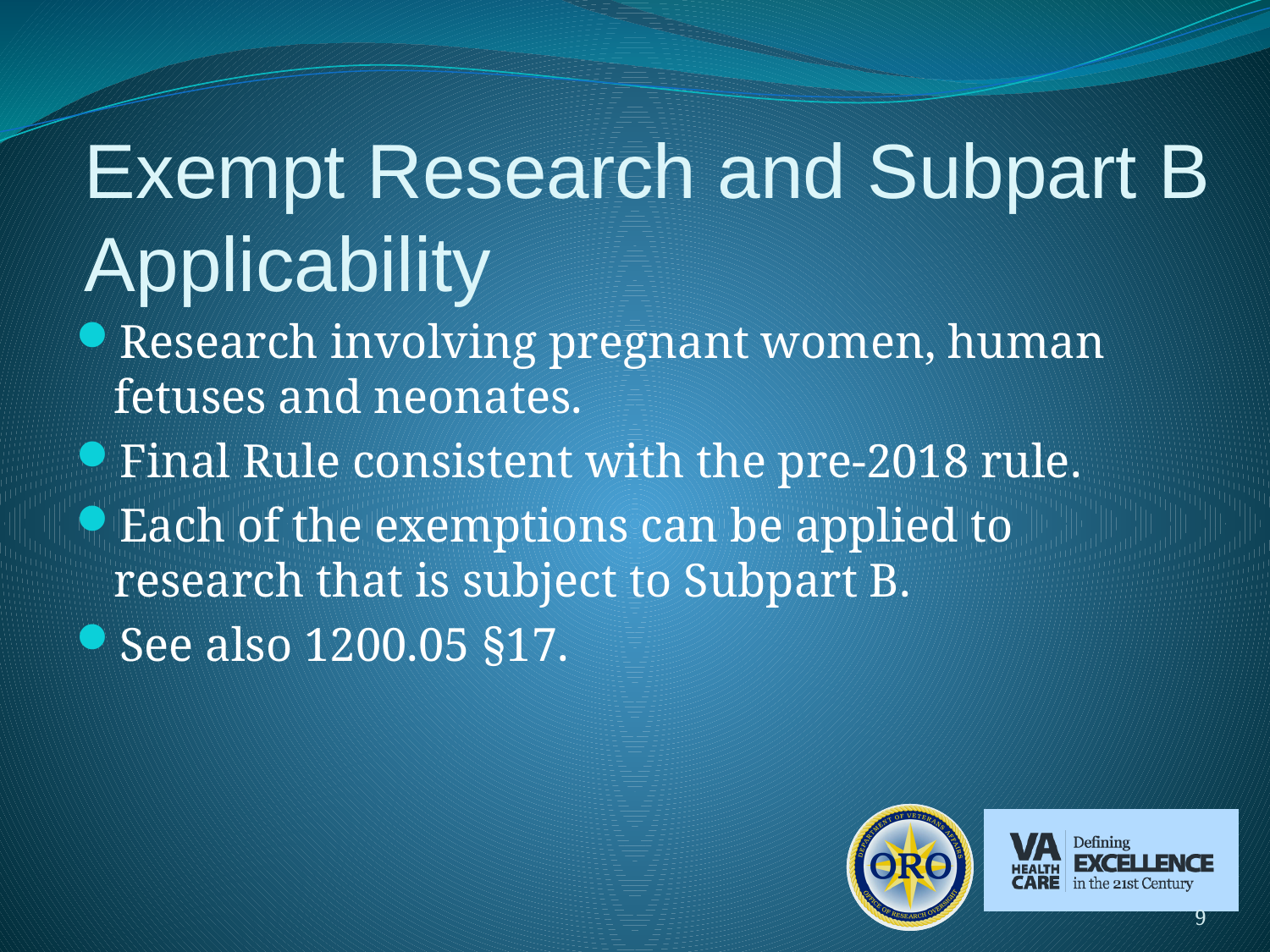

# Exempt Research and Subpart B Applicability
Research involving pregnant women, human fetuses and neonates.
Final Rule consistent with the pre-2018 rule.
Each of the exemptions can be applied to research that is subject to Subpart B.
See also 1200.05 §17.
9